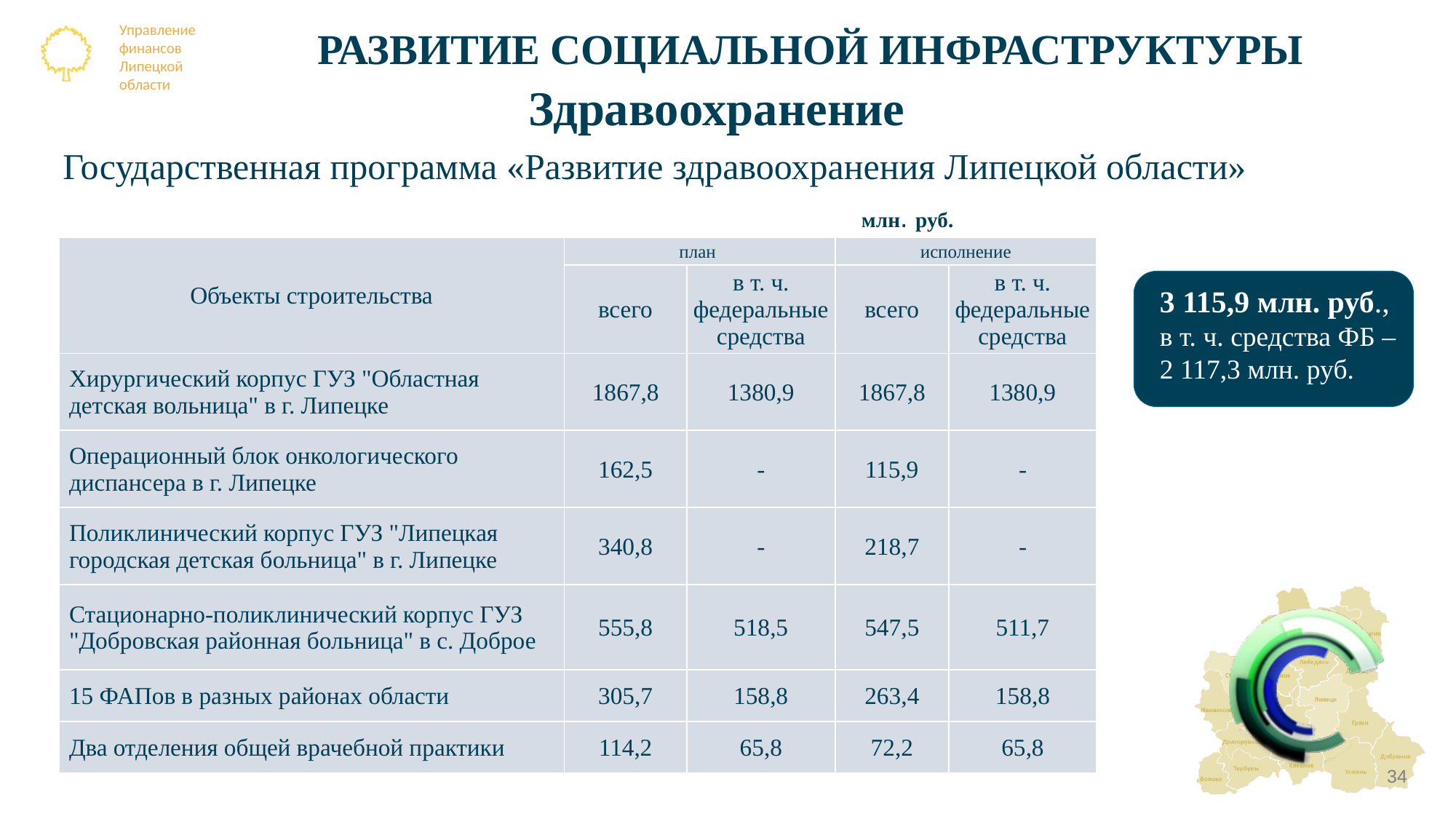

# РАЗВИТИЕ СОЦИАЛЬНОЙ ИНФРАСТРУКТУРЫ
Здравоохранение
Государственная программа «Развитие здравоохранения Липецкой области»

млн. руб.
| Объекты строительства | план |  | исполнение |  |
| --- | --- | --- | --- | --- |
|  | всего | в т. ч. федеральные средства | всего | в т. ч. федеральные средства |
| Хирургический корпус ГУЗ "Областная детская вольница" в г. Липецке | 1867,8 | 1380,9 | 1867,8 | 1380,9 |
| Операционный блок онкологического диспансера в г. Липецке | 162,5 | - | 115,9 | - |
| Поликлинический корпус ГУЗ "Липецкая городская детская больница" в г. Липецке | 340,8 | - | 218,7 | - |
| Стационарно-поликлинический корпус ГУЗ "Добровская районная больница" в с. Доброе | 555,8 | 518,5 | 547,5 | 511,7 |
| 15 ФАПов в разных районах области | 305,7 | 158,8 | 263,4 | 158,8 |
| Два отделения общей врачебной практики | 114,2 | 65,8 | 72,2 | 65,8 |

3 115,9 млн. руб., в т. ч. средства ФБ – 2 117,3 млн. руб.

34
30